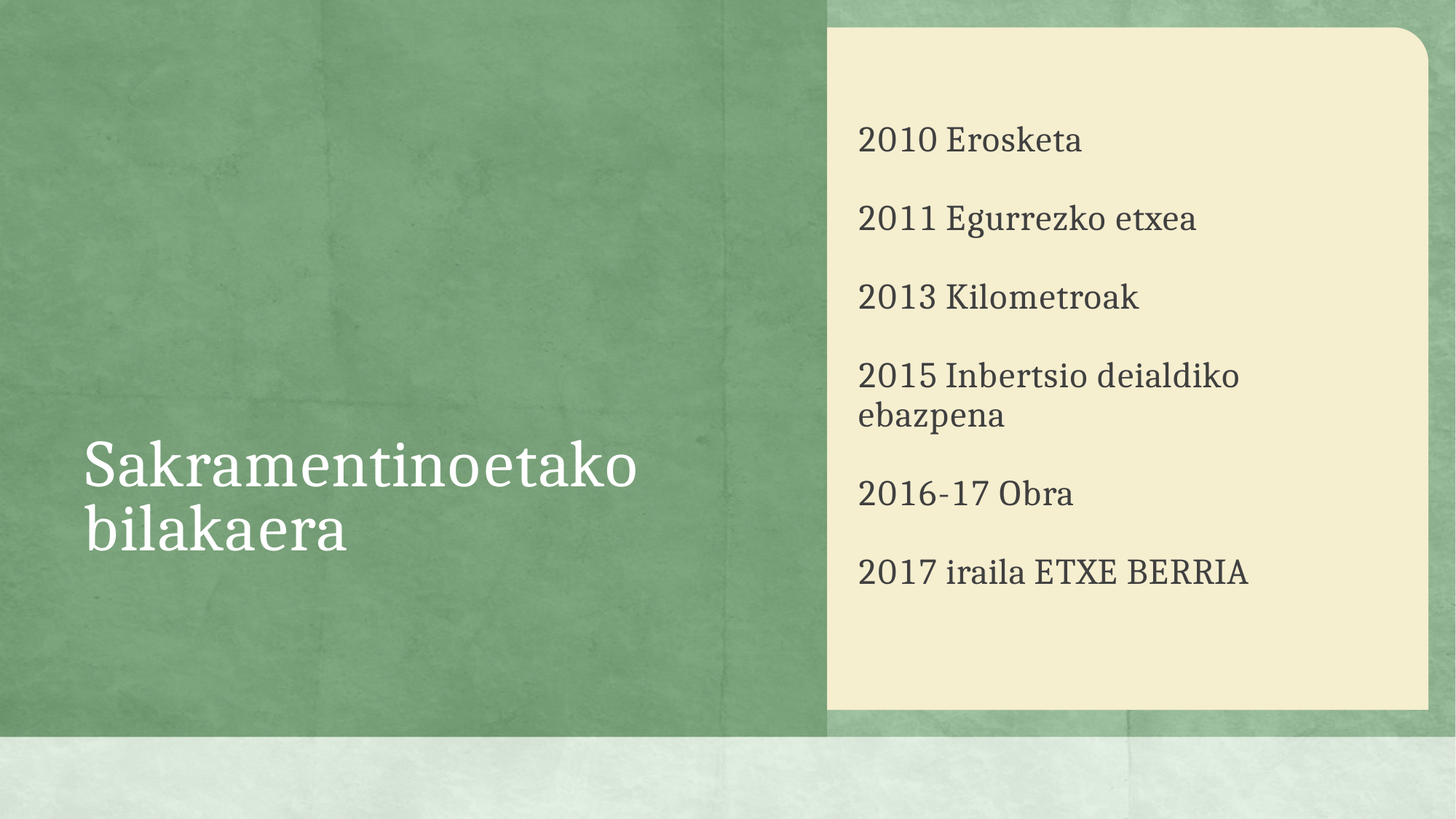

2010 Erosketa

2011 Egurrezko etxea

2013 Kilometroak

2015 Inbertsio deialdiko ebazpena

2016-17 Obra

2017 iraila ETXE BERRIA

# Sakramentinoetako bilakaera